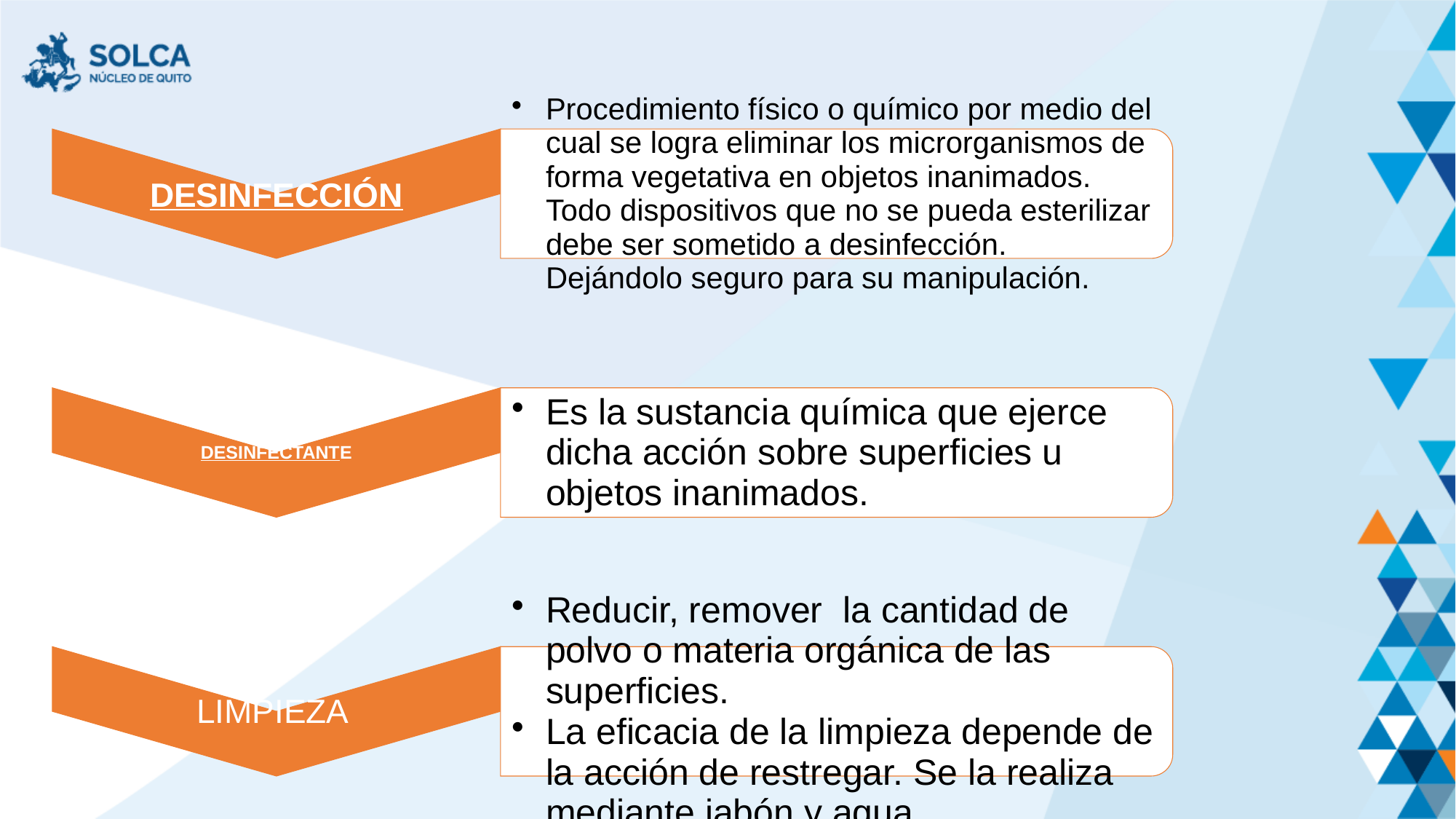

DESINFECCIÓN
DESINFECTANTE
LIMPIEZA
Procedimiento físico o químico por medio del cual se logra eliminar los microrganismos de forma vegetativa en objetos inanimados. Todo dispositivos que no se pueda esterilizar debe ser sometido a desinfección.  Dejándolo seguro para su manipulación.
Es la sustancia química que ejerce dicha acción sobre superficies u objetos inanimados.
Reducir, remover  la cantidad de polvo o materia orgánica de las superficies.